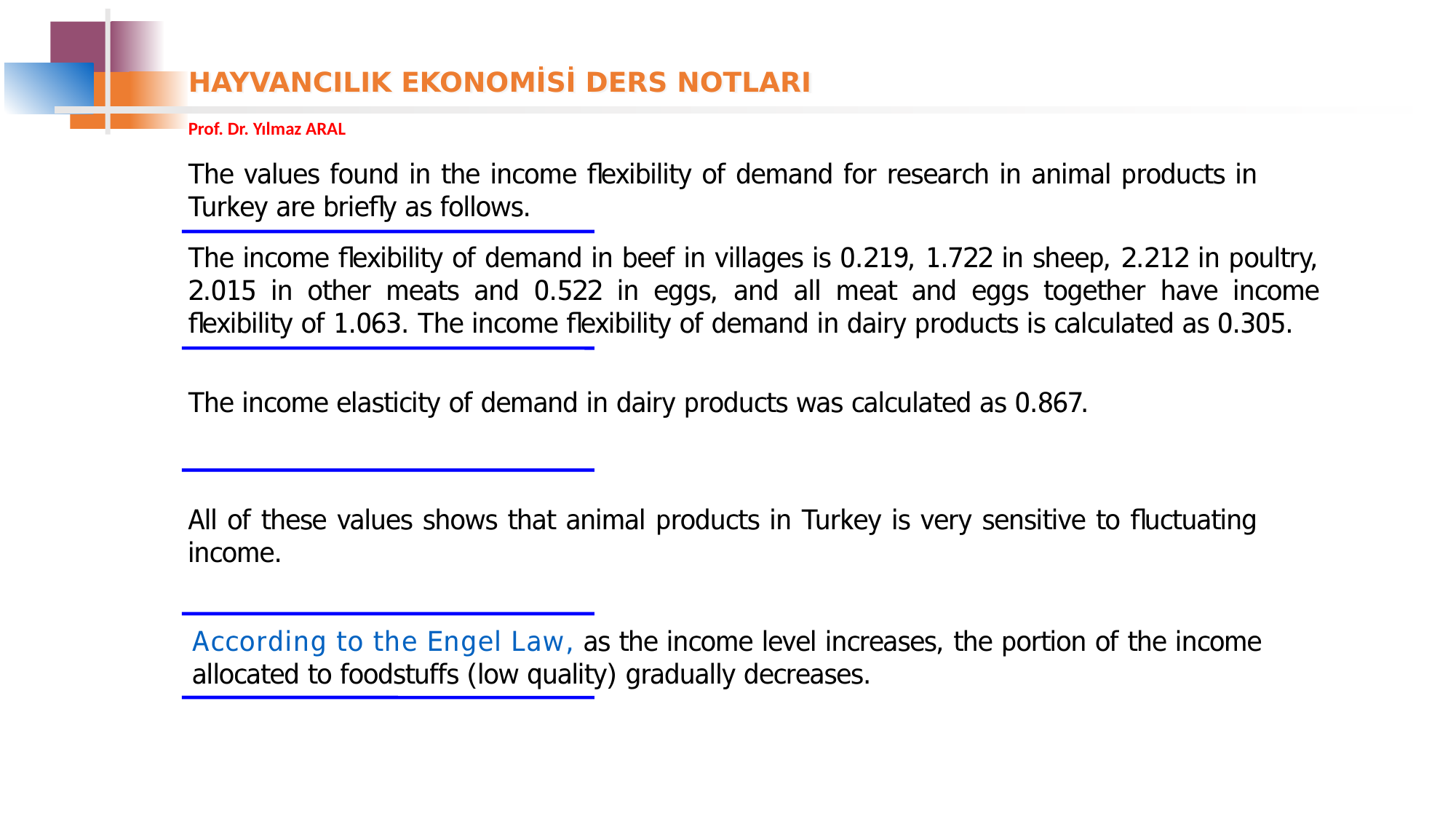

The values found in the income flexibility of demand for research in animal products in Turkey are briefly as follows.

The income flexibility of demand in beef in villages is 0.219, 1.722 in sheep, 2.212 in poultry, 2.015 in other meats and 0.522 in eggs, and all meat and eggs together have income flexibility of 1.063. The income flexibility of demand in dairy products is calculated as 0.305.

The income elasticity of demand in dairy products was calculated as 0.867.

All of these values shows that animal products in Turkey is very sensitive to fluctuating income.

According to the Engel Law, as the income level increases, the portion of the income allocated to foodstuffs (low quality) gradually decreases.